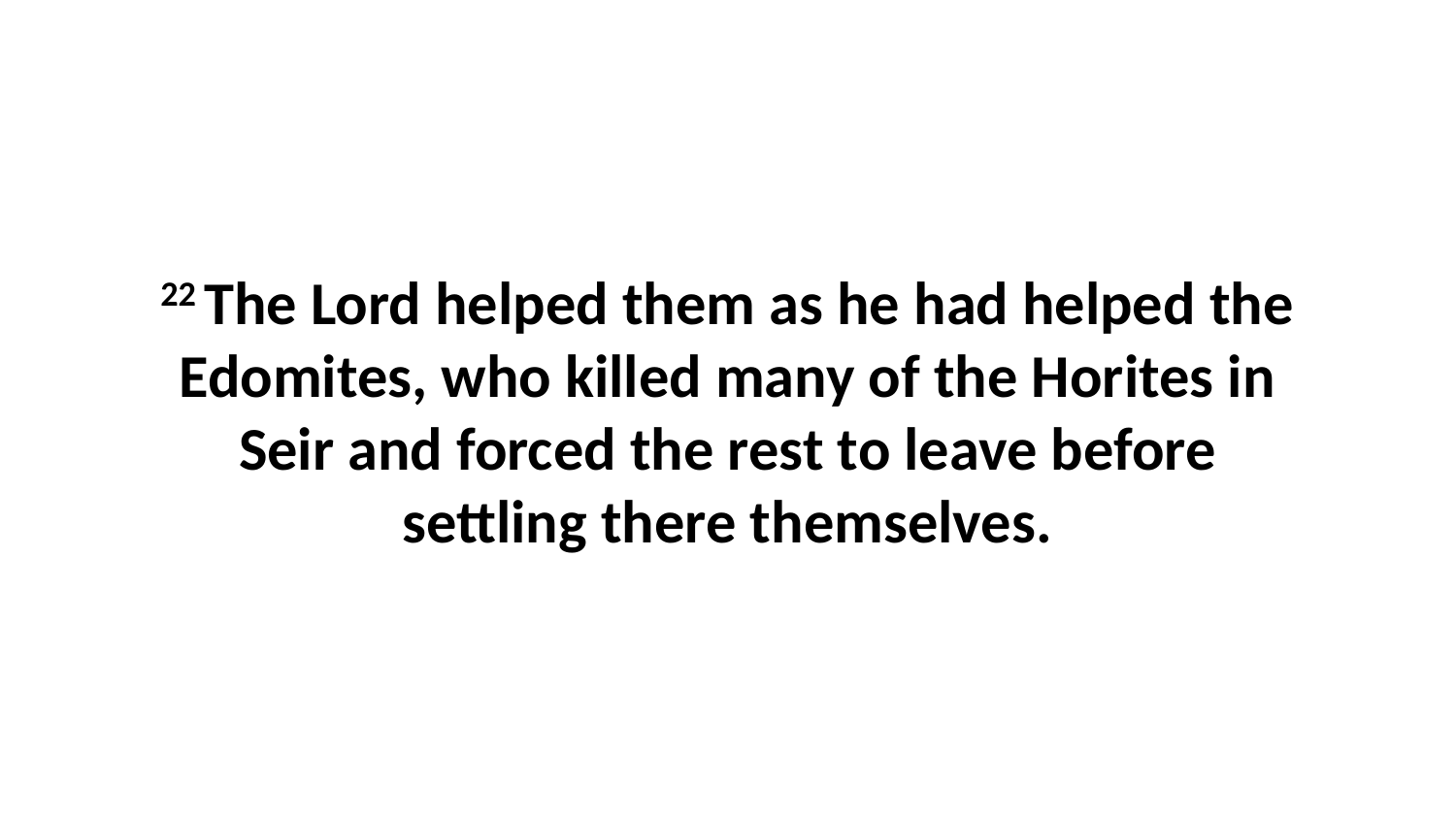

22 The Lord helped them as he had helped the Edomites, who killed many of the Horites in Seir and forced the rest to leave before settling there themselves.